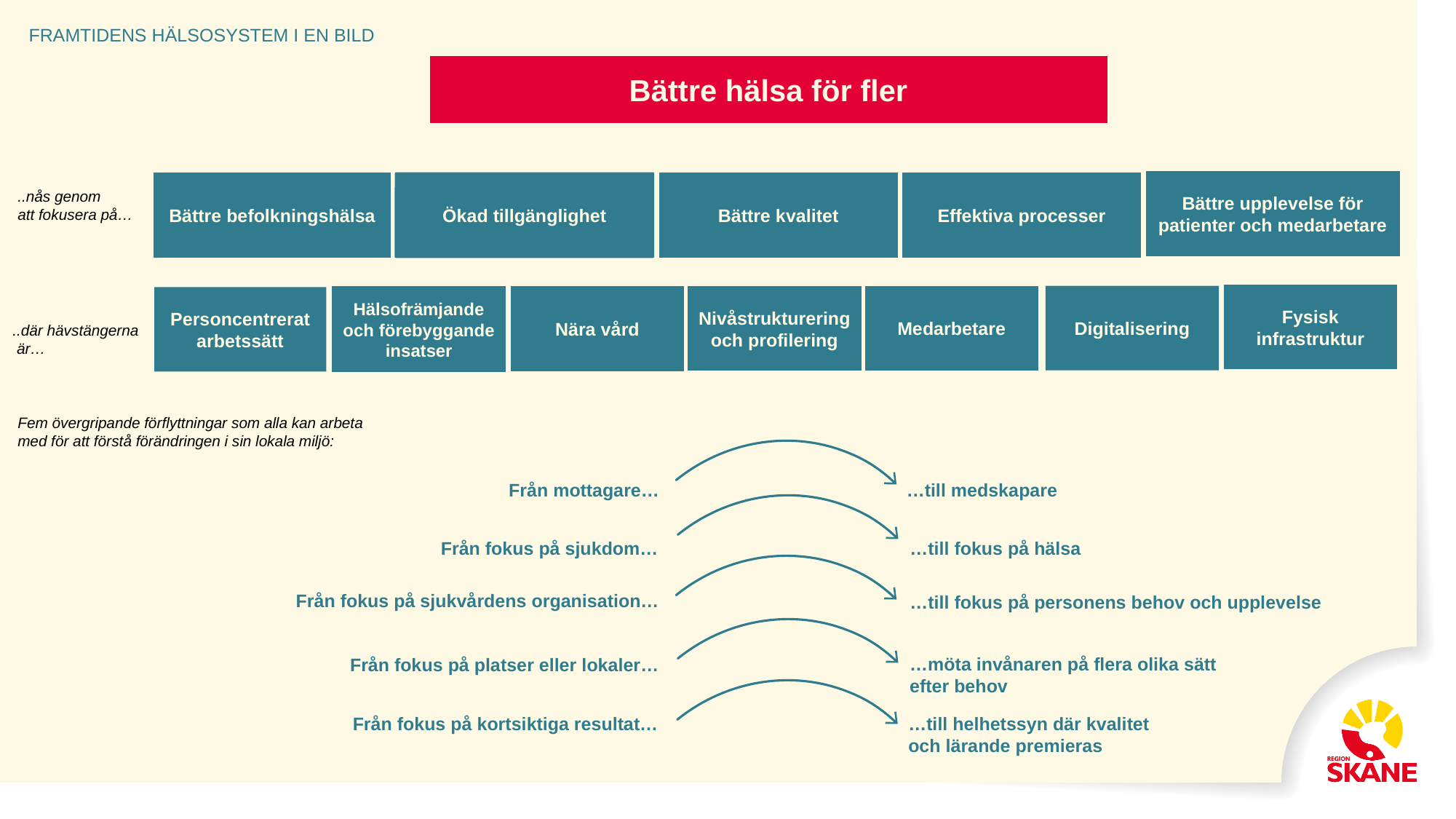

FRAMTIDENS HÄLSOSYSTEM I EN BILD
Bättre hälsa för fler
Bättre upplevelse för patienter och medarbetare
Bättre kvalitet
Effektiva processer
Bättre befolkningshälsa
Ökad tillgänglighet
..nås genom
att fokusera på…
Fysisk infrastruktur
Digitalisering
Medarbetare
Nivåstrukturering och profilering
Personcentrerat arbetssätt
Hälsofrämjande och förebyggande insatser
Nära vård
..där hävstängerna
 är…
Fem övergripande förflyttningar som alla kan arbeta
med för att förstå förändringen i sin lokala miljö:

…till medskapare
Från mottagare…

Från fokus på sjukdom…
…till fokus på hälsa

Från fokus på sjukvårdens organisation…
…till fokus på personens behov och upplevelse

…möta invånaren på flera olika sätt
efter behov
Från fokus på platser eller lokaler…

…till helhetssyn där kvalitet
och lärande premieras
Från fokus på kortsiktiga resultat…